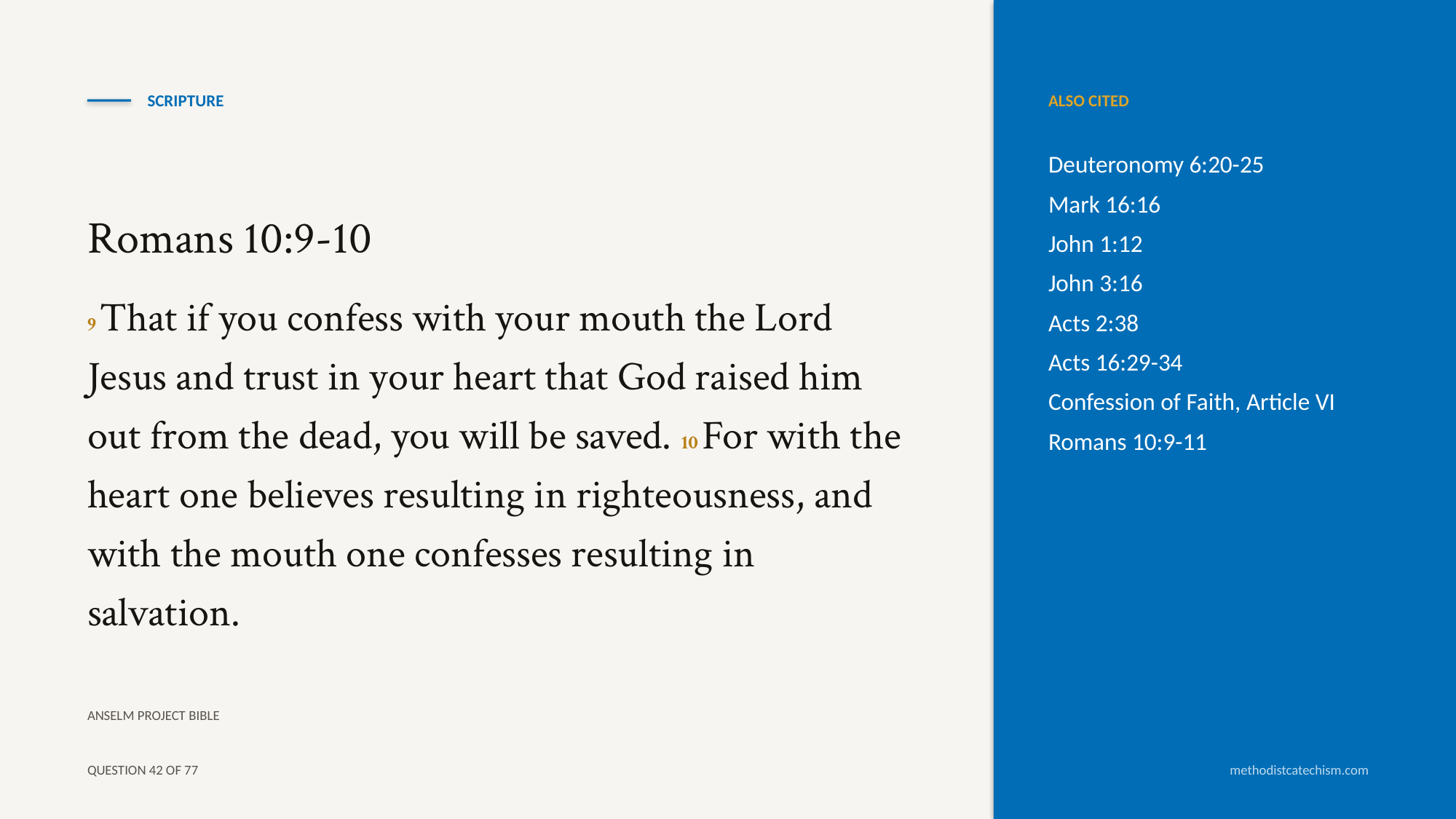

SCRIPTURE
ALSO CITED

Deuteronomy 6:20-25
Mark 16:16
John 1:12
John 3:16
Acts 2:38
Acts 16:29-34
Confession of Faith, Article VI
Romans 10:9-11
Romans 10:9-10
9 That if you confess with your mouth the Lord Jesus and trust in your heart that God raised him out from the dead, you will be saved. 10 For with the heart one believes resulting in righteousness, and with the mouth one confesses resulting in salvation.
ANSELM PROJECT BIBLE
QUESTION 42 OF 77
methodistcatechism.com